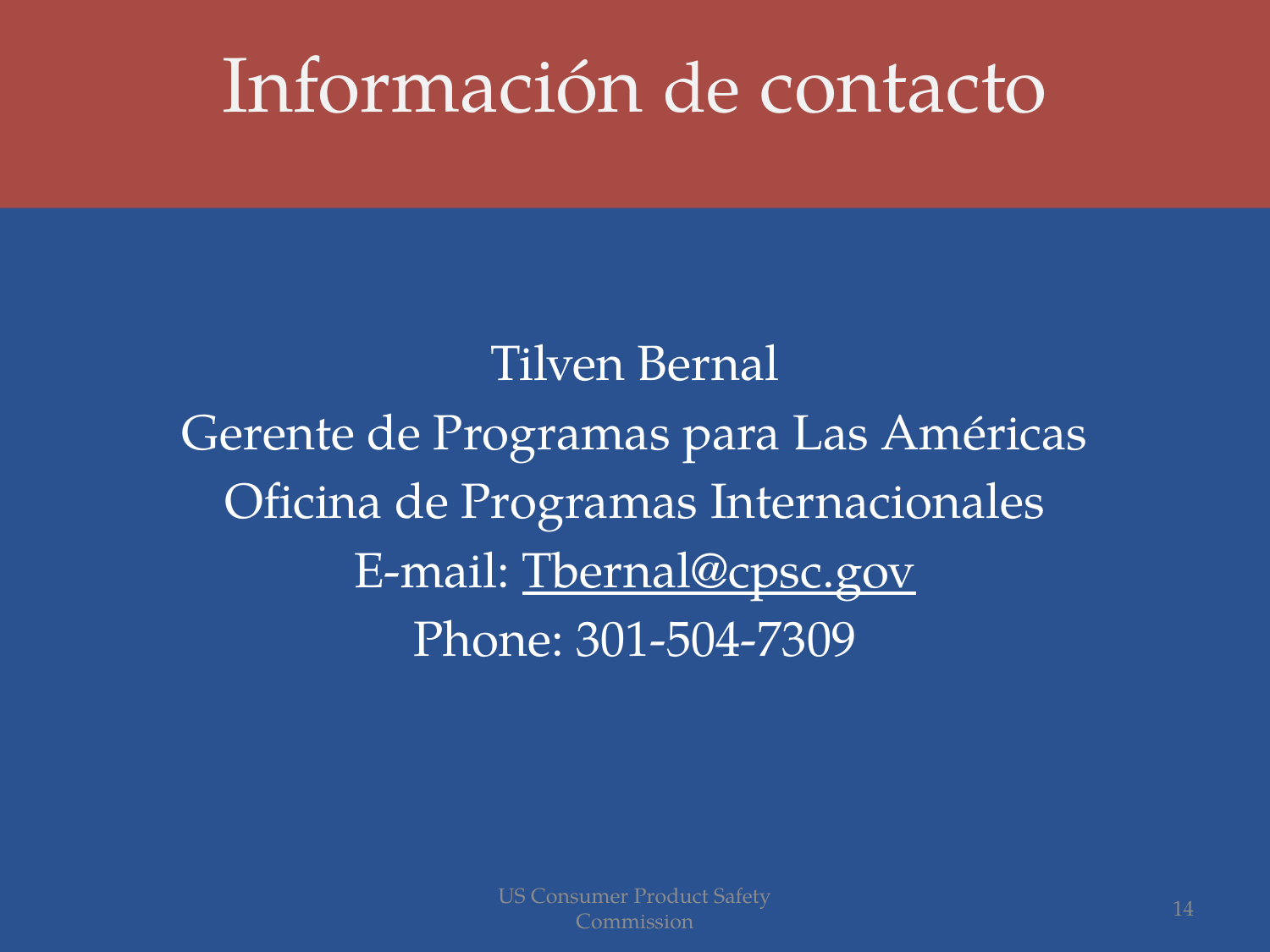

# Información de contacto

Tilven Bernal
Gerente de Programas para Las Américas
Oficina de Programas Internacionales
E-mail: Tbernal@cpsc.gov
Phone: 301-504-7309

US Consumer Product Safety Commission
14